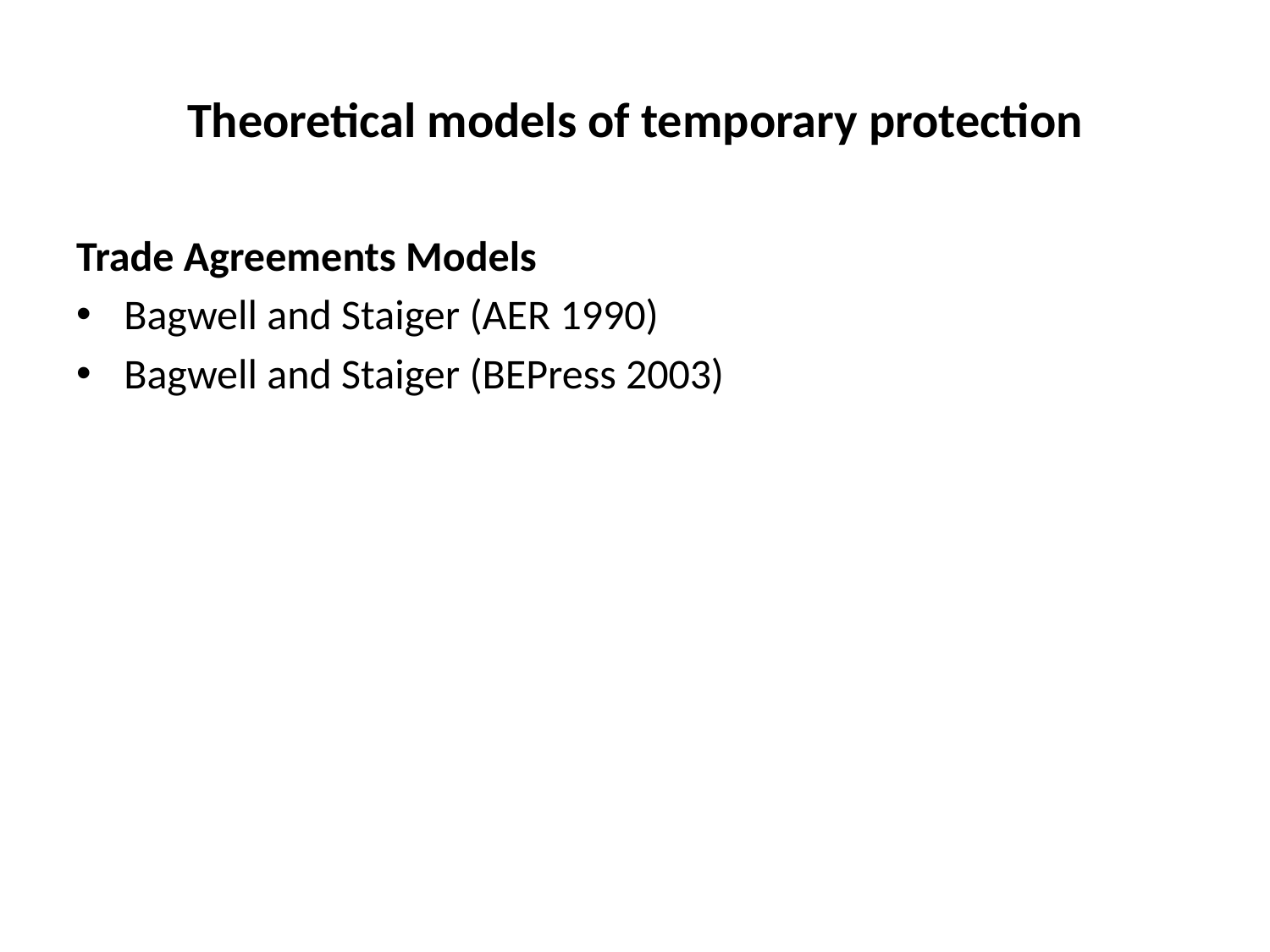

# Theoretical models of temporary protection
Trade Agreements Models
Bagwell and Staiger (AER 1990)
Bagwell and Staiger (BEPress 2003)